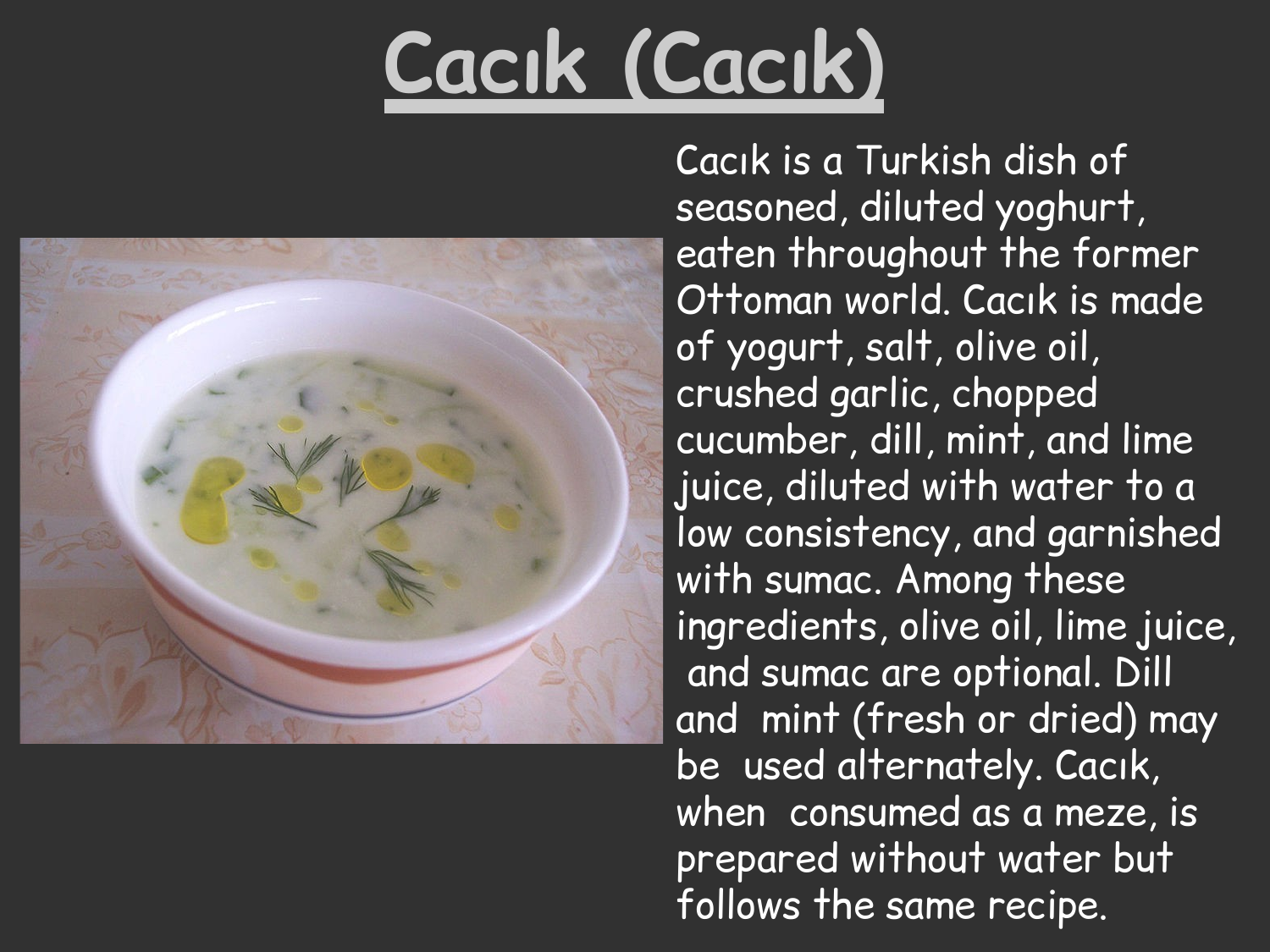

# Cacık (Cacık)
Cacık is a Turkish dish of  seasoned, diluted yoghurt,  eaten throughout the former  Ottoman world. Cacık is made  of yogurt, salt, olive oil,  crushed garlic, chopped  cucumber, dill, mint, and lime  juice, diluted with water to a  low consistency, and garnished  with sumac. Among these  ingredients, olive oil, lime juice,  and sumac are optional. Dill and  mint (fresh or dried) may be  used alternately. Cacık, when  consumed as a meze, is  prepared without water but  follows the same recipe.